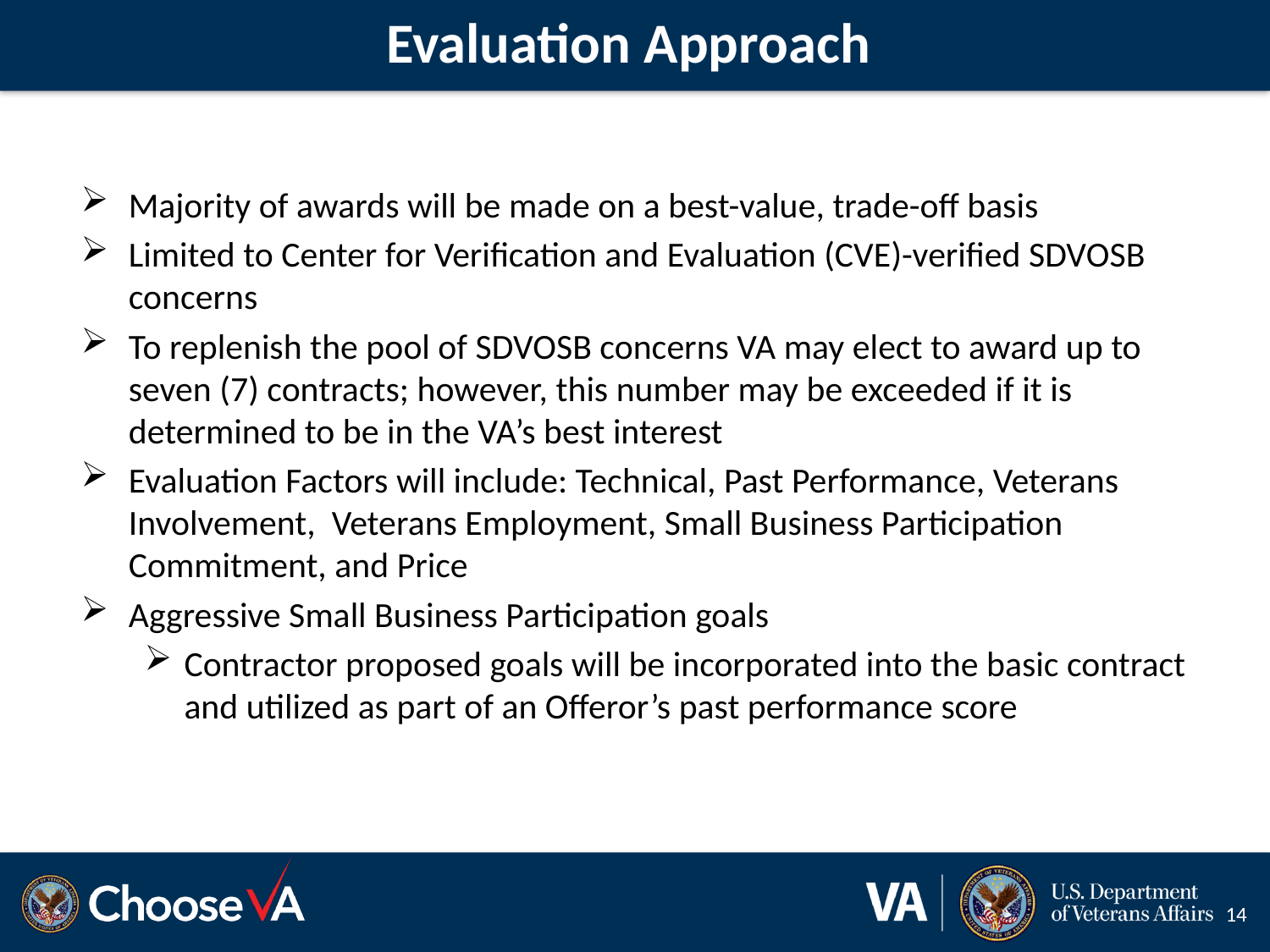

# Evaluation Approach

Majority of awards will be made on a best-value, trade-off basis
Limited to Center for Verification and Evaluation (CVE)-verified SDVOSB concerns
To replenish the pool of SDVOSB concerns VA may elect to award up to seven (7) contracts; however, this number may be exceeded if it is determined to be in the VA’s best interest
Evaluation Factors will include: Technical, Past Performance, Veterans Involvement,  Veterans Employment, Small Business Participation Commitment, and Price
Aggressive Small Business Participation goals
Contractor proposed goals will be incorporated into the basic contract and utilized as part of an Offeror’s past performance score

14